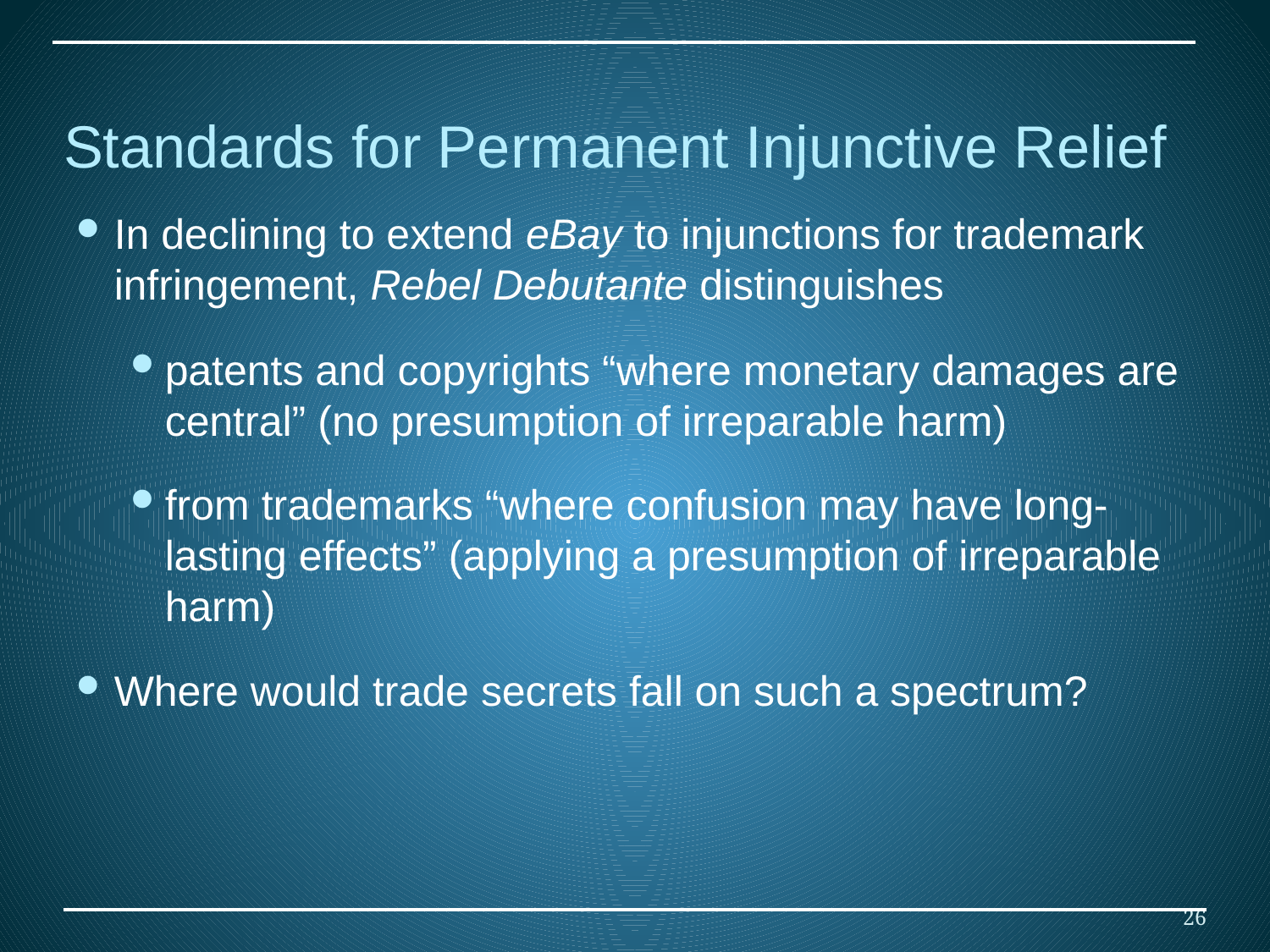

# Standards for Permanent Injunctive Relief
In declining to extend eBay to injunctions for trademark infringement, Rebel Debutante distinguishes
patents and copyrights “where monetary damages are central” (no presumption of irreparable harm)
from trademarks “where confusion may have long-lasting effects” (applying a presumption of irreparable harm)
Where would trade secrets fall on such a spectrum?
26